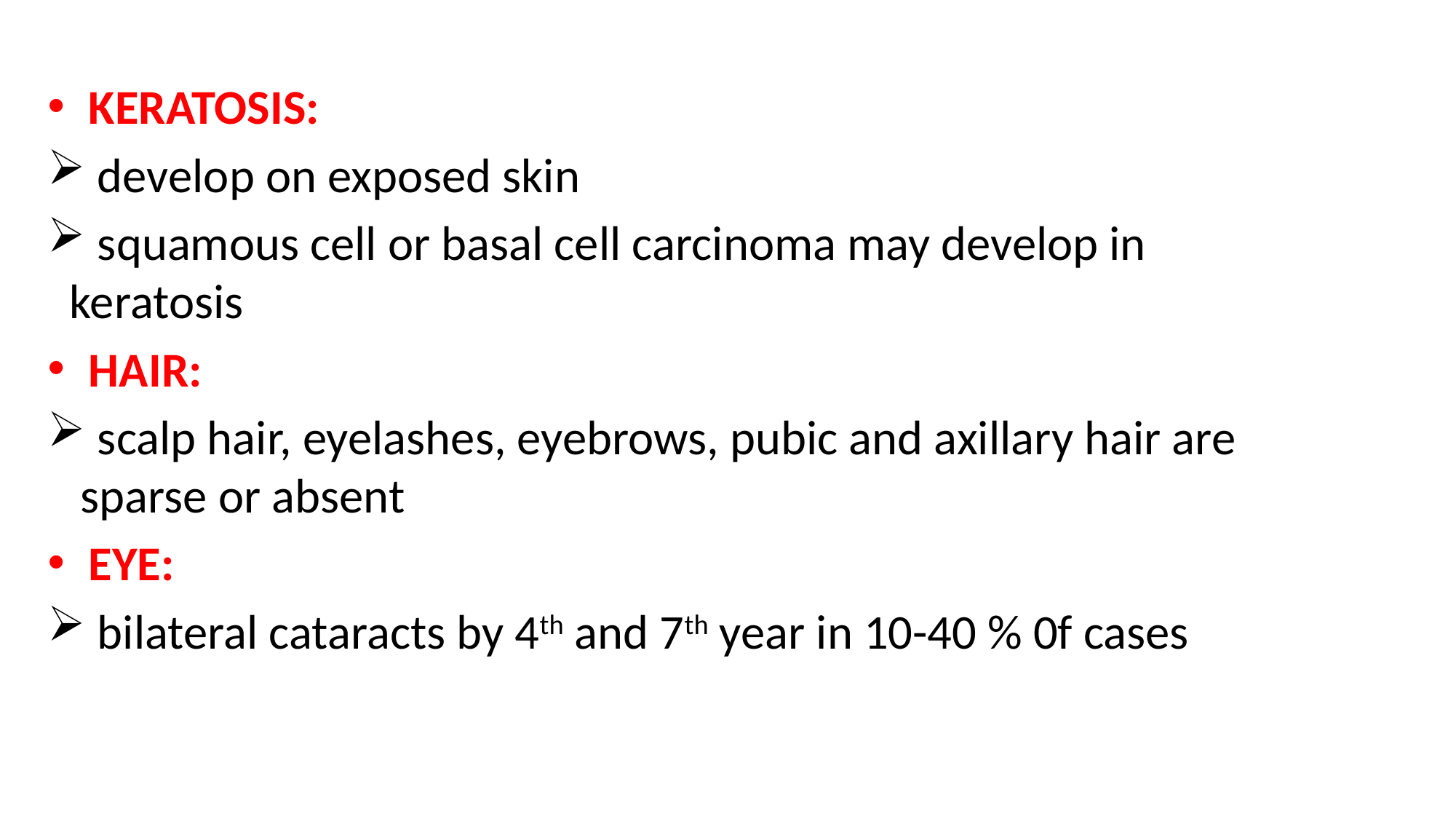

KERATOSIS:
 develop on exposed skin
 squamous cell or basal cell carcinoma may develop in            keratosis
HAIR:
 scalp hair, eyelashes, eyebrows, pubic and axillary hair are    sparse or absent
EYE:
 bilateral cataracts by 4th and 7th year in 10-40 % 0f cases